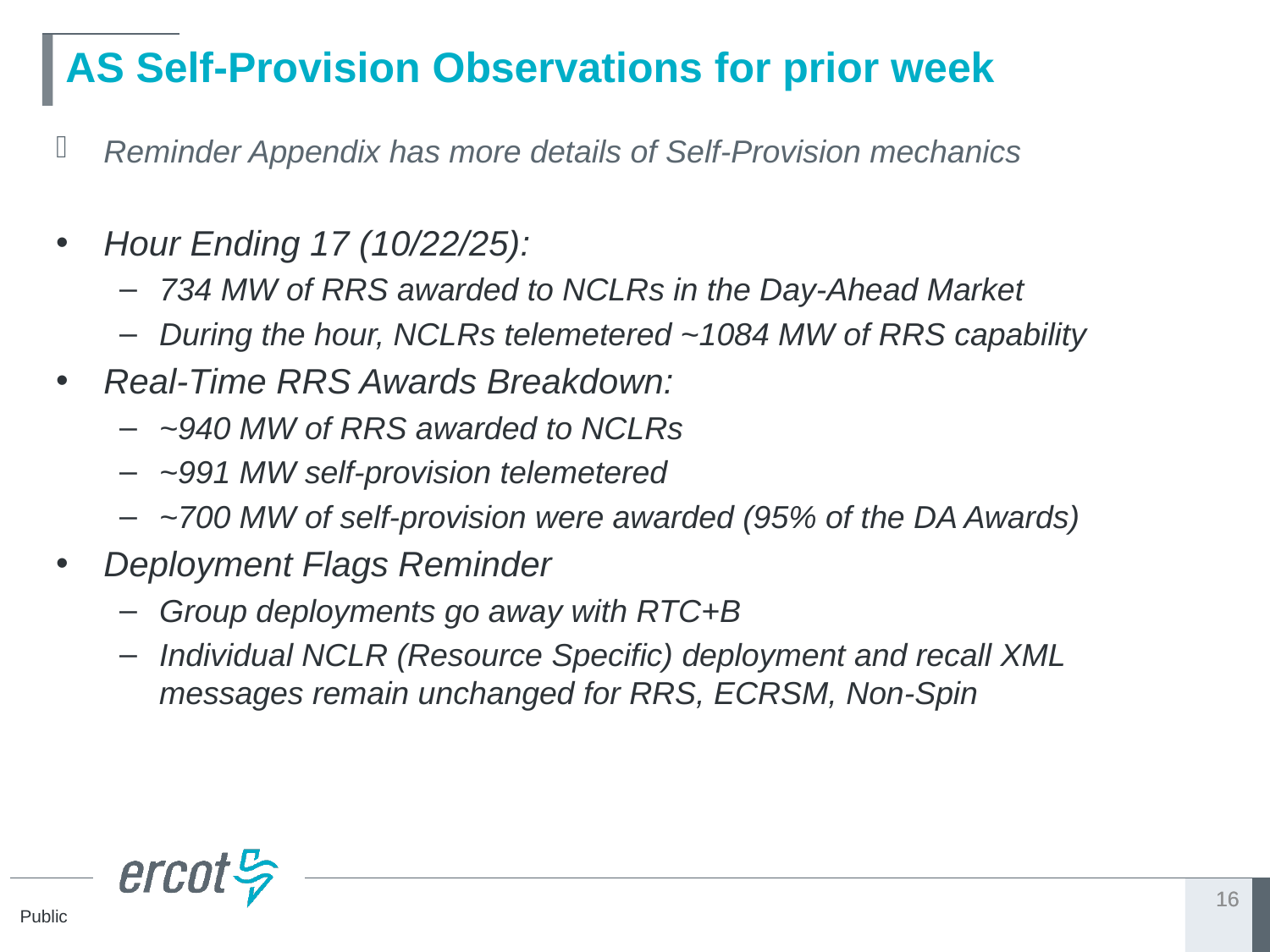

# AS Self-Provision Observations for prior week
Reminder Appendix has more details of Self-Provision mechanics

Hour Ending 17 (10/22/25):
734 MW of RRS awarded to NCLRs in the Day-Ahead Market
During the hour, NCLRs telemetered ~1084 MW of RRS capability
Real-Time RRS Awards Breakdown:
~940 MW of RRS awarded to NCLRs
~991 MW self-provision telemetered
~700 MW of self-provision were awarded (95% of the DA Awards)
Deployment Flags Reminder
Group deployments go away with RTC+B
Individual NCLR (Resource Specific) deployment and recall XML messages remain unchanged for RRS, ECRSM, Non-Spin
16